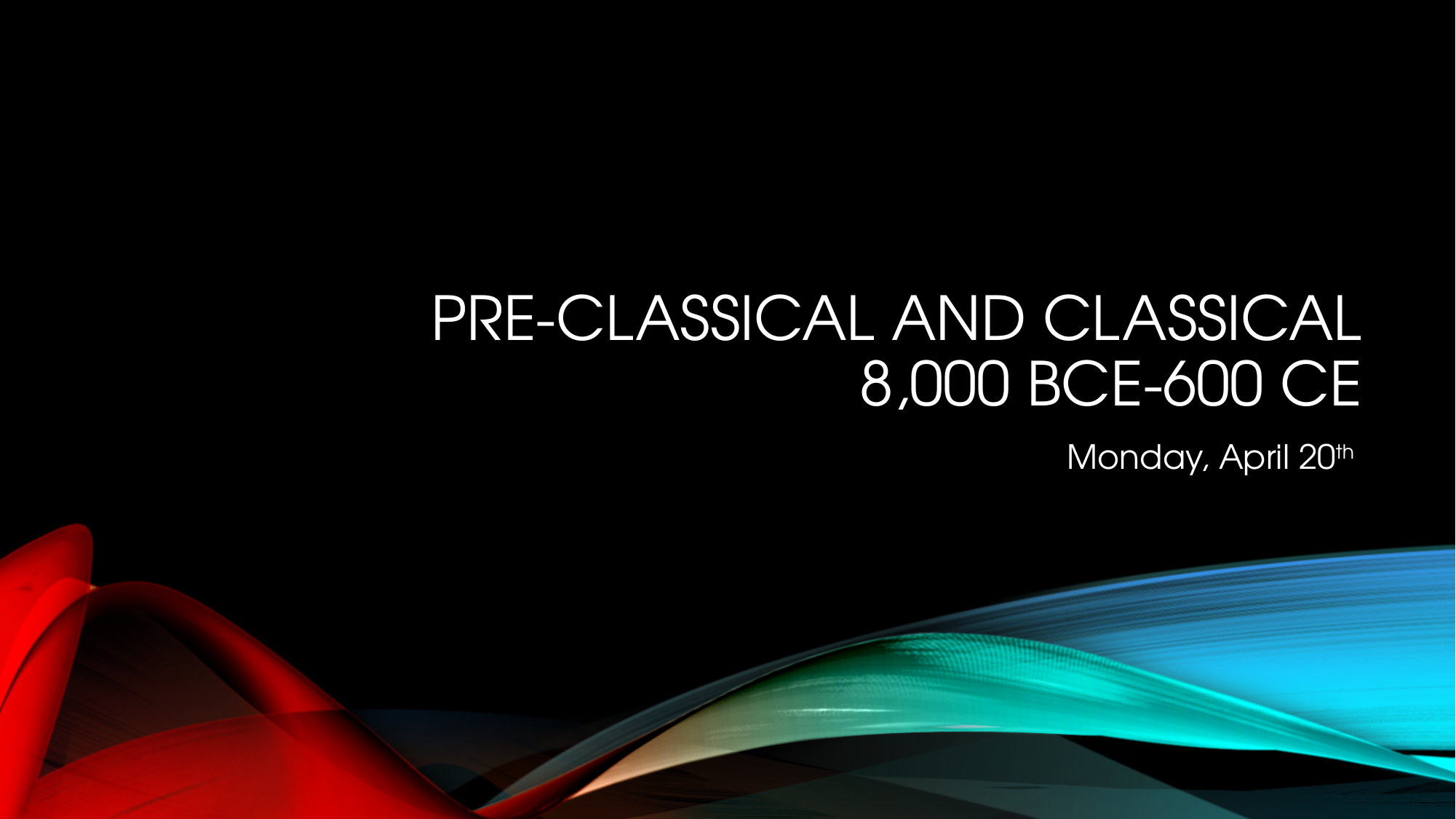

# Pre-Classical and Classical 8,000 BCE-600 CE
Monday, April 20th